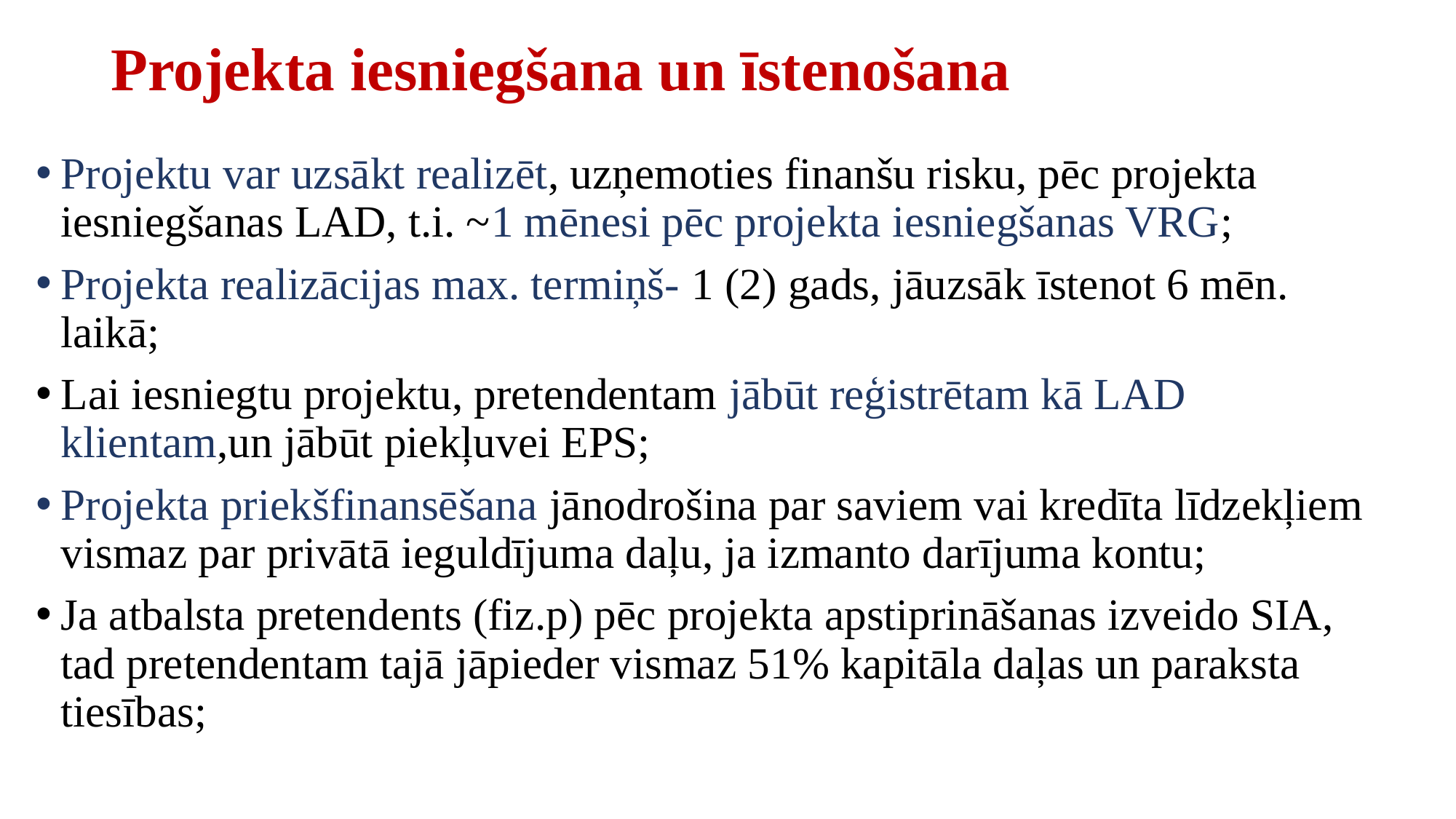

# Projekta iesniegšana un īstenošana
Projektu var uzsākt realizēt, uzņemoties finanšu risku, pēc projekta iesniegšanas LAD, t.i. ~1 mēnesi pēc projekta iesniegšanas VRG;
Projekta realizācijas max. termiņš- 1 (2) gads, jāuzsāk īstenot 6 mēn. laikā;
Lai iesniegtu projektu, pretendentam jābūt reģistrētam kā LAD klientam,un jābūt piekļuvei EPS;
Projekta priekšfinansēšana jānodrošina par saviem vai kredīta līdzekļiem vismaz par privātā ieguldījuma daļu, ja izmanto darījuma kontu;
Ja atbalsta pretendents (fiz.p) pēc projekta apstiprināšanas izveido SIA, tad pretendentam tajā jāpieder vismaz 51% kapitāla daļas un paraksta tiesības;